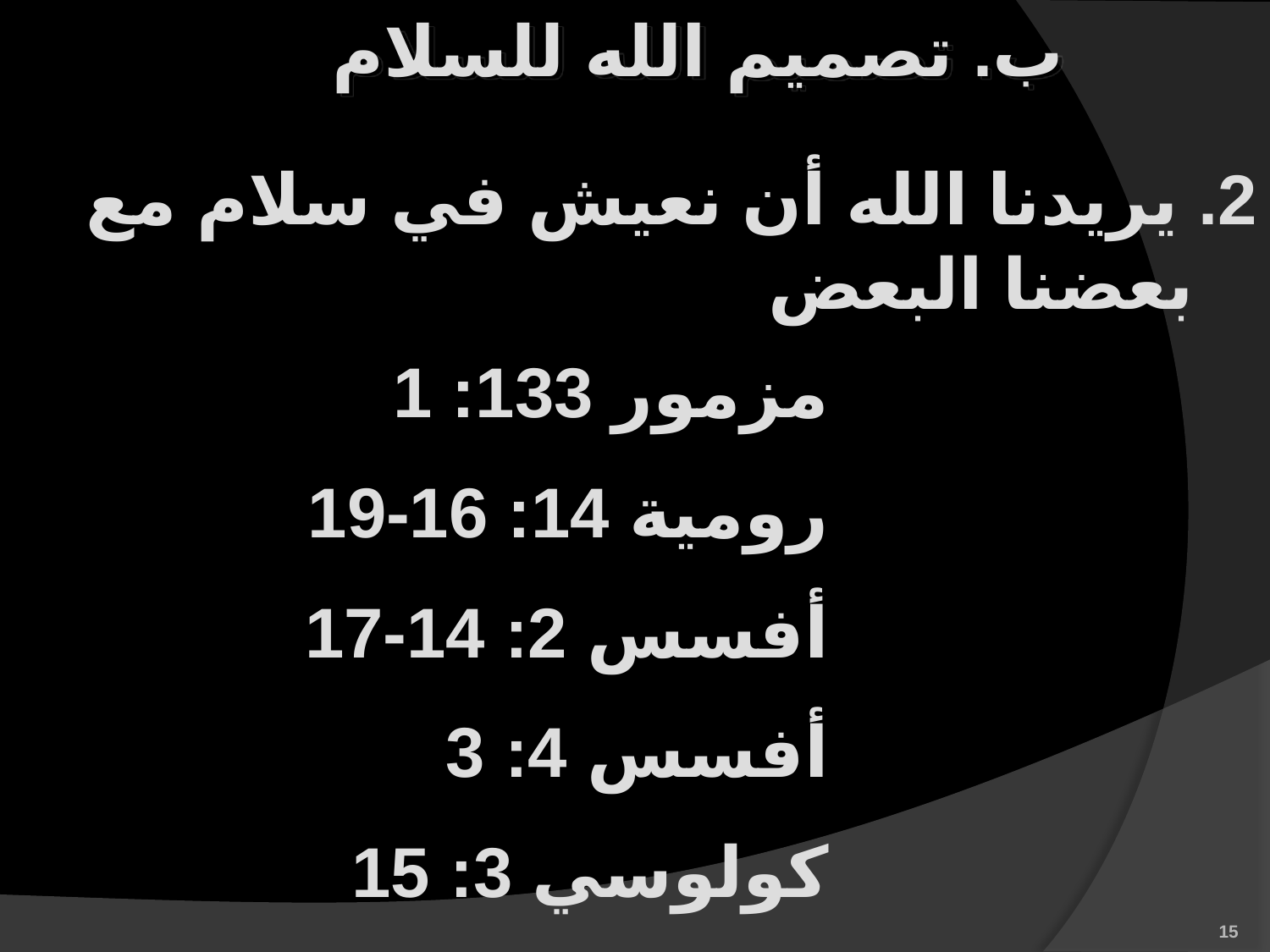

ب. تصميم الله للسلام
2. يريدنا الله أن نعيش في سلام مع بعضنا البعض
					مزمور 133: 1
					رومية 14: 16-19
					أفسس 2: 14-17
					أفسس 4: 3
					كولوسي 3: 15
15